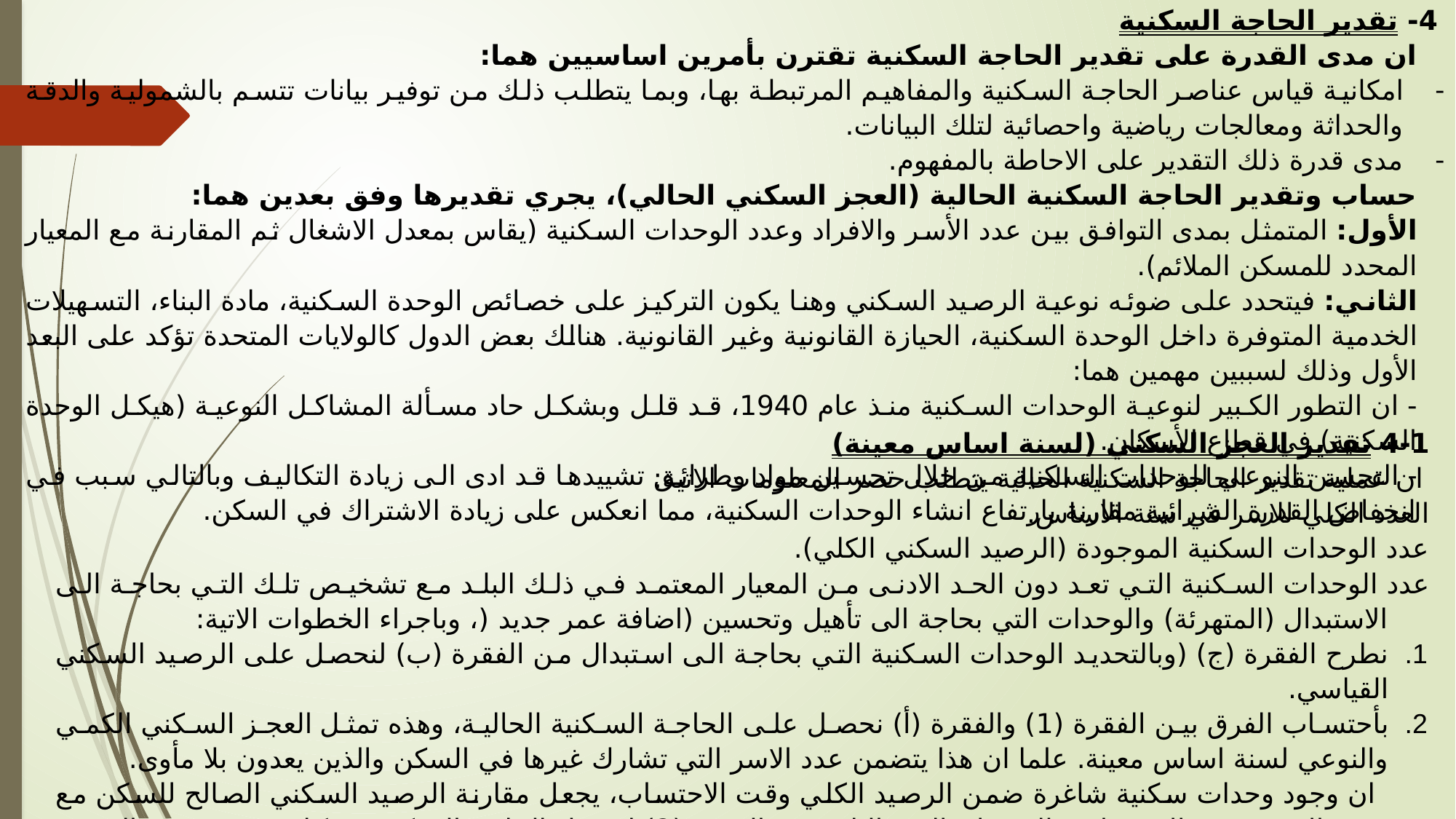

4- تقدير الحاجة السكنية
ان مدى القدرة على تقدير الحاجة السكنية تقترن بأمرين اساسيين هما:
امكانية قياس عناصر الحاجة السكنية والمفاهيم المرتبطة بها، وبما يتطلب ذلك من توفير بيانات تتسم بالشمولية والدقة والحداثة ومعالجات رياضية واحصائية لتلك البيانات.
مدى قدرة ذلك التقدير على الاحاطة بالمفهوم.
حساب وتقدير الحاجة السكنية الحالية (العجز السكني الحالي)، يجري تقديرها وفق بعدين هما:
الأول: المتمثل بمدى التوافق بين عدد الأسر والافراد وعدد الوحدات السكنية (يقاس بمعدل الاشغال ثم المقارنة مع المعيار المحدد للمسكن الملائم).
الثاني: فيتحدد على ضوئه نوعية الرصيد السكني وهنا يكون التركيز على خصائص الوحدة السكنية، مادة البناء، التسهيلات الخدمية المتوفرة داخل الوحدة السكنية، الحيازة القانونية وغير القانونية. هنالك بعض الدول كالولايات المتحدة تؤكد على البعد الأول وذلك لسببين مهمين هما:
- ان التطور الكبير لنوعية الوحدات السكنية منذ عام 1940، قد قلل وبشكل حاد مسألة المشاكل النوعية (هيكل الوحدة السكنية) في قطاع الأسكان.
- التحسن النوعي للوحدات السكنية من خلال تحسين مواد وطرائق تشييدها قد ادى الى زيادة التكاليف وبالتالي سبب في انخفاض القدرة الشرائية مقارنة بارتفاع انشاء الوحدات السكنية، مما انعكس على زيادة الاشتراك في السكن.

4-1 تقدير العجز السكني (لسنة اساس معينة)
 ان عملية تقدير الحاجة السكنية الحالية يتطلب حصر المعلومات الاتية:
العدد الكلي للاسر في سنة الاساس.
عدد الوحدات السكنية الموجودة (الرصيد السكني الكلي).
عدد الوحدات السكنية التي تعد دون الحد الادنى من المعيار المعتمد في ذلك البلد مع تشخيص تلك التي بحاجة الى الاستبدال (المتهرئة) والوحدات التي بحاجة الى تأهيل وتحسين (اضافة عمر جديد (، وباجراء الخطوات الاتية:
نطرح الفقرة (ج) (وبالتحديد الوحدات السكنية التي بحاجة الى استبدال من الفقرة (ب) لنحصل على الرصيد السكني القياسي.
بأحتساب الفرق بين الفقرة (1) والفقرة (أ) نحصل على الحاجة السكنية الحالية، وهذه تمثل العجز السكني الكمي والنوعي لسنة اساس معينة. علما ان هذا يتضمن عدد الاسر التي تشارك غيرها في السكن والذين يعدون بلا مأوى.
ان وجود وحدات سكنية شاغرة ضمن الرصيد الكلي وقت الاحتساب، يجعل مقارنة الرصيد السكني الصالح للسكن مع عدد الاسر وقت الاحتساب والمتمثل بالعدد الناتج من الفقرة (2) لا يمثل الحاجة السكنية بشكل موثوق به، وبالتحديد ستكون النتيجة اقل من المطلوب.